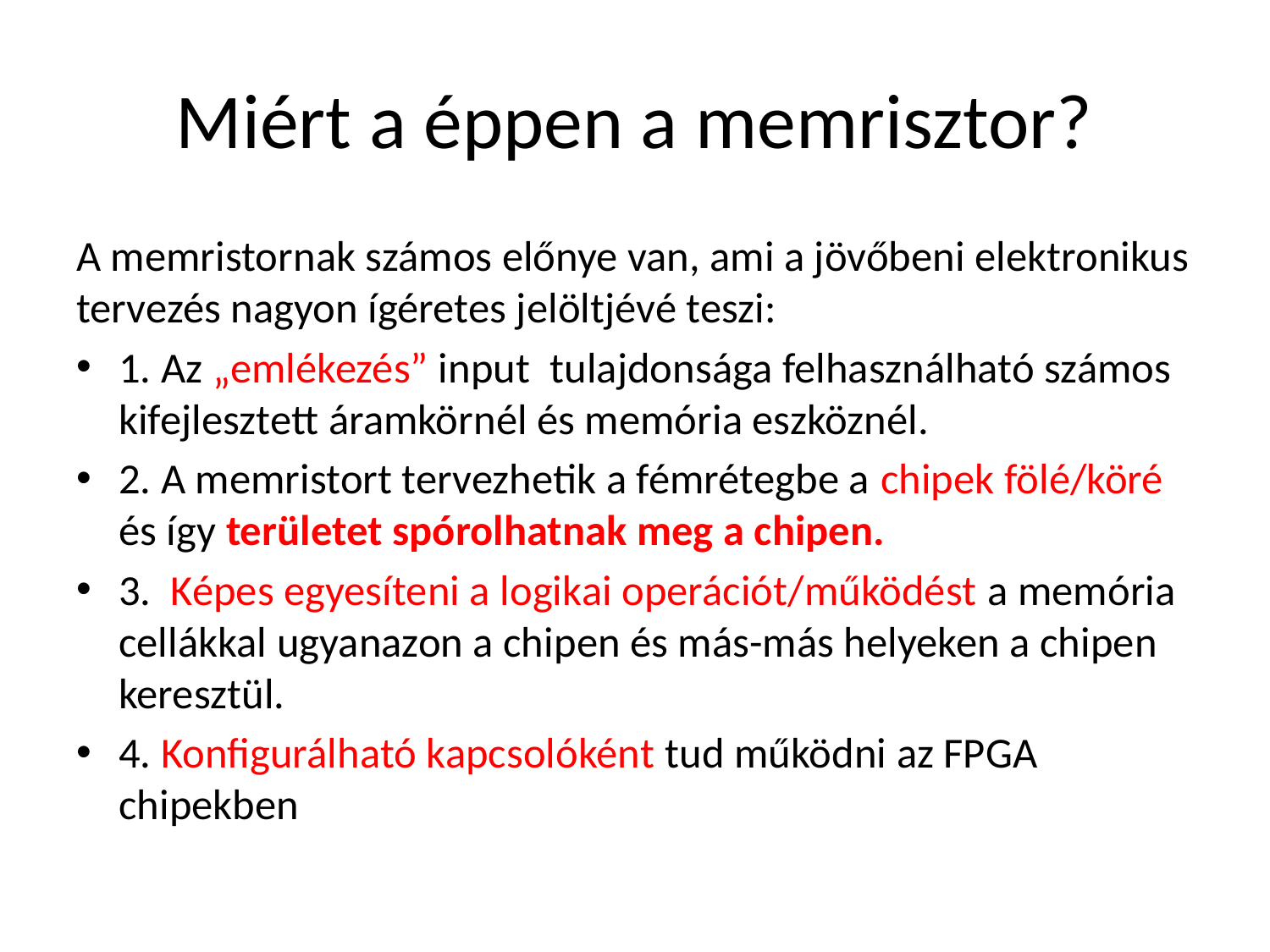

# Miért a éppen a memrisztor?
A memristornak számos előnye van, ami a jövőbeni elektronikus tervezés nagyon ígéretes jelöltjévé teszi:
1. Az „emlékezés” input  tulajdonsága felhasználható számos kifejlesztett áramkörnél és memória eszköznél.
2. A memristort tervezhetik a fémrétegbe a chipek fölé/köré és így területet spórolhatnak meg a chipen.
3.  Képes egyesíteni a logikai operációt/működést a memória cellákkal ugyanazon a chipen és más-más helyeken a chipen keresztül.
4. Konfigurálható kapcsolóként tud működni az FPGA chipekben